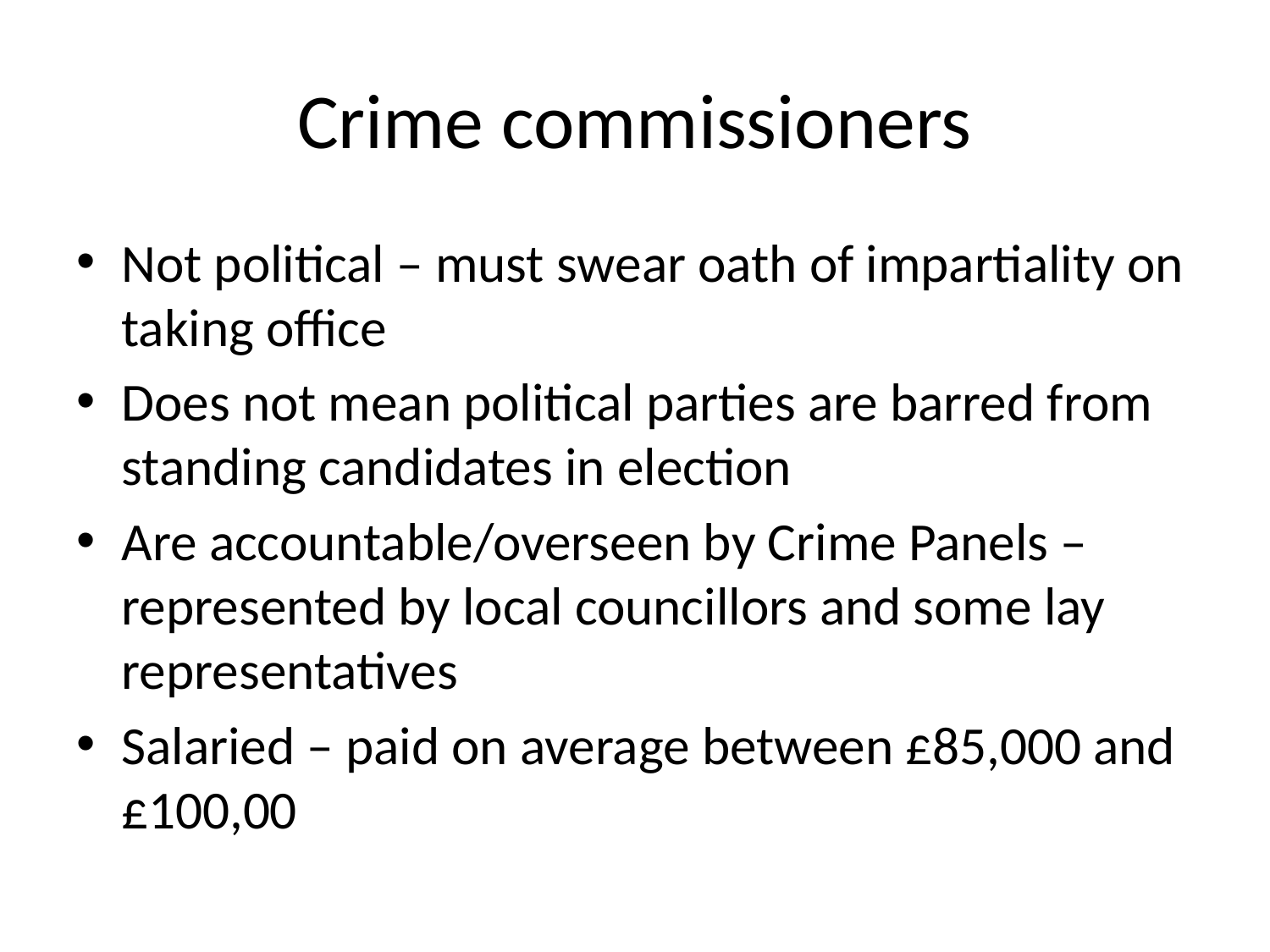

# Crime commissioners
Not political – must swear oath of impartiality on taking office
Does not mean political parties are barred from standing candidates in election
Are accountable/overseen by Crime Panels – represented by local councillors and some lay representatives
Salaried – paid on average between £85,000 and £100,00